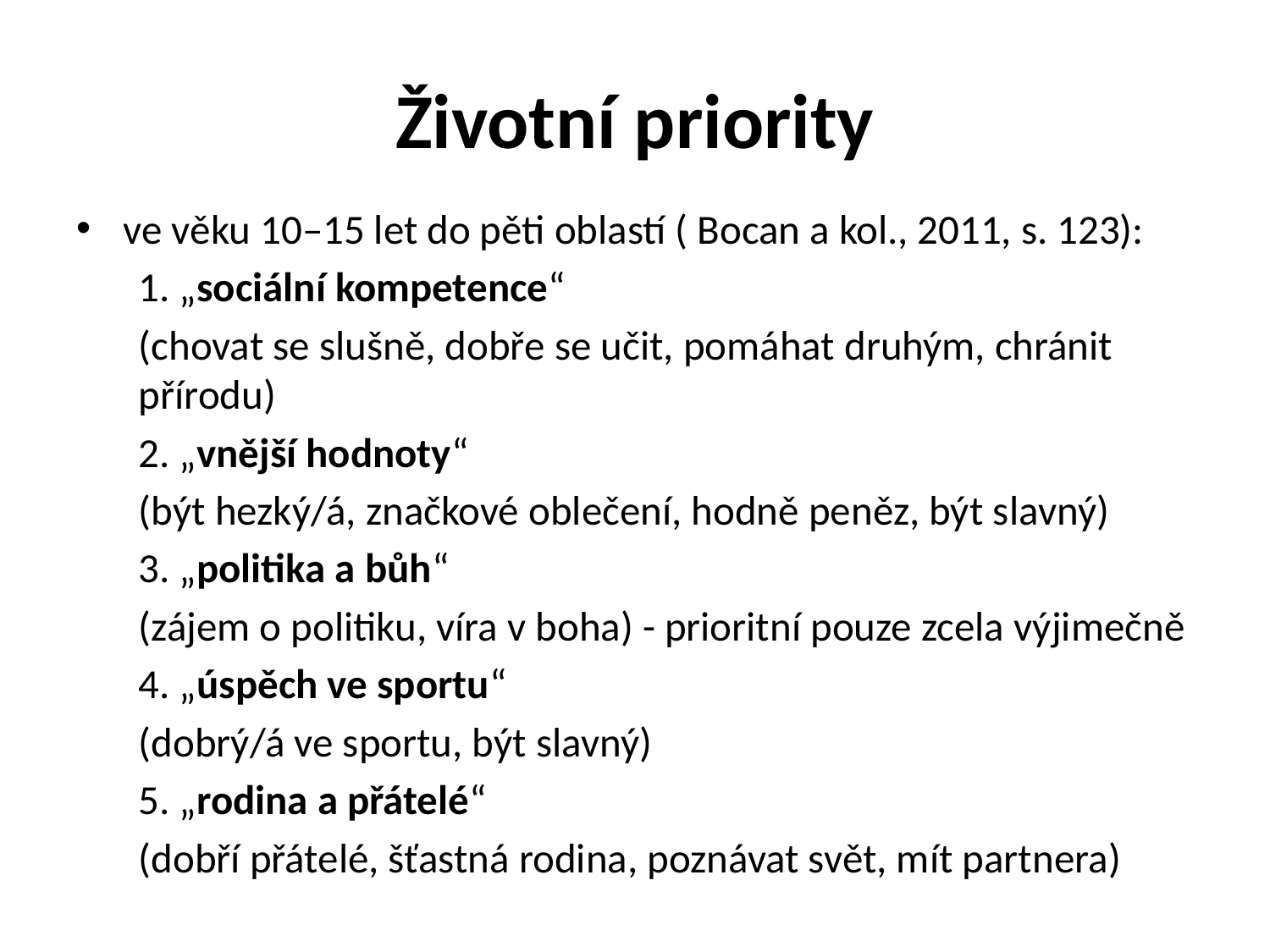

# Životní priority
ve věku 10–15 let do pěti oblastí ( Bocan a kol., 2011, s. 123):
1. „sociální kompetence“
(chovat se slušně, dobře se učit, pomáhat druhým, chránit přírodu)
2. „vnější hodnoty“
(být hezký/á, značkové oblečení, hodně peněz, být slavný)
3. „politika a bůh“
(zájem o politiku, víra v boha) - prioritní pouze zcela výjimečně
4. „úspěch ve sportu“
(dobrý/á ve sportu, být slavný)
5. „rodina a přátelé“
(dobří přátelé, šťastná rodina, poznávat svět, mít partnera)